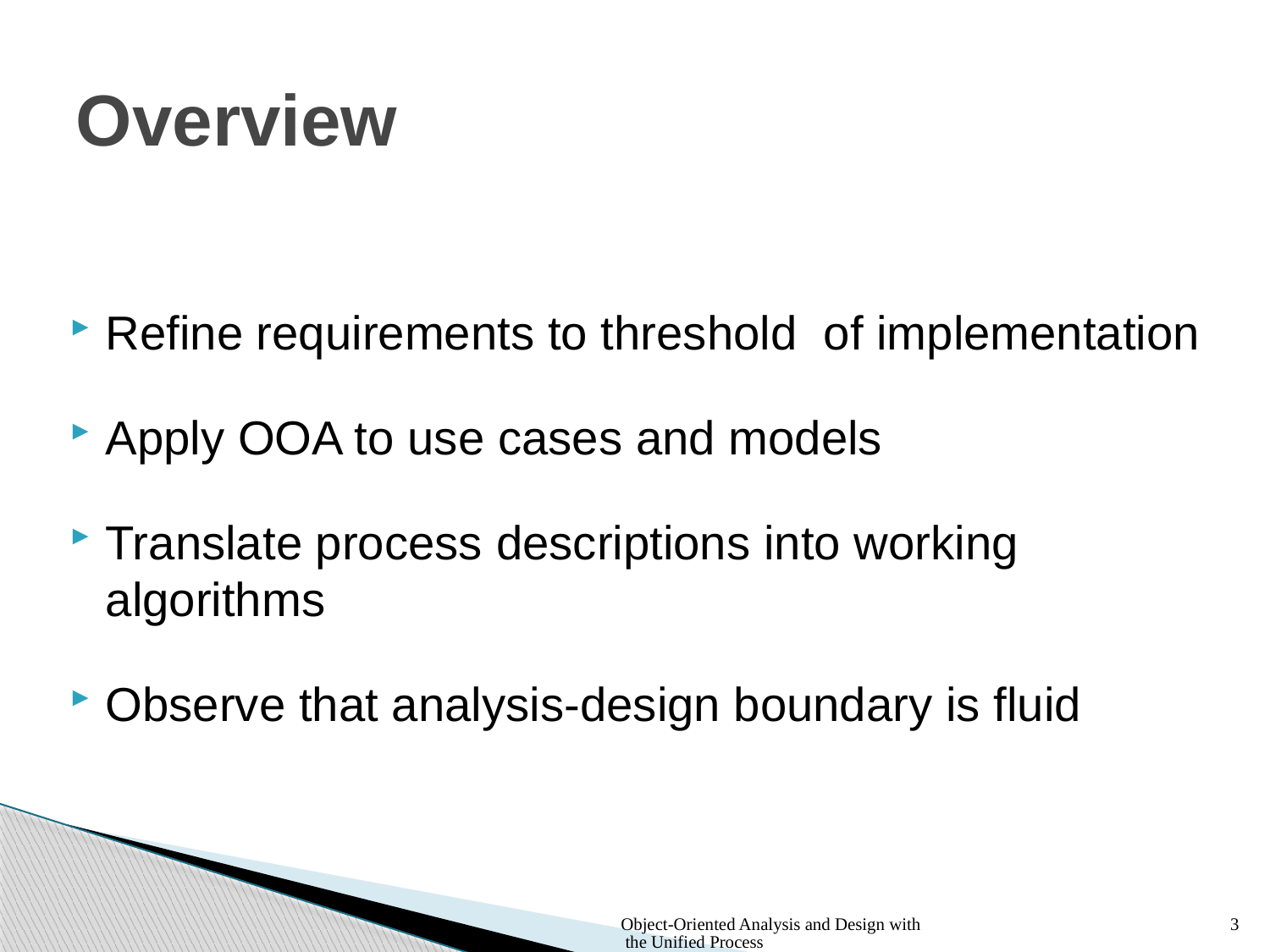

# Overview
Refine requirements to threshold  of implementation
Apply OOA to use cases and models
Translate process descriptions into working algorithms
Observe that analysis-design boundary is fluid
Object-Oriented Analysis and Design with the Unified Process
3